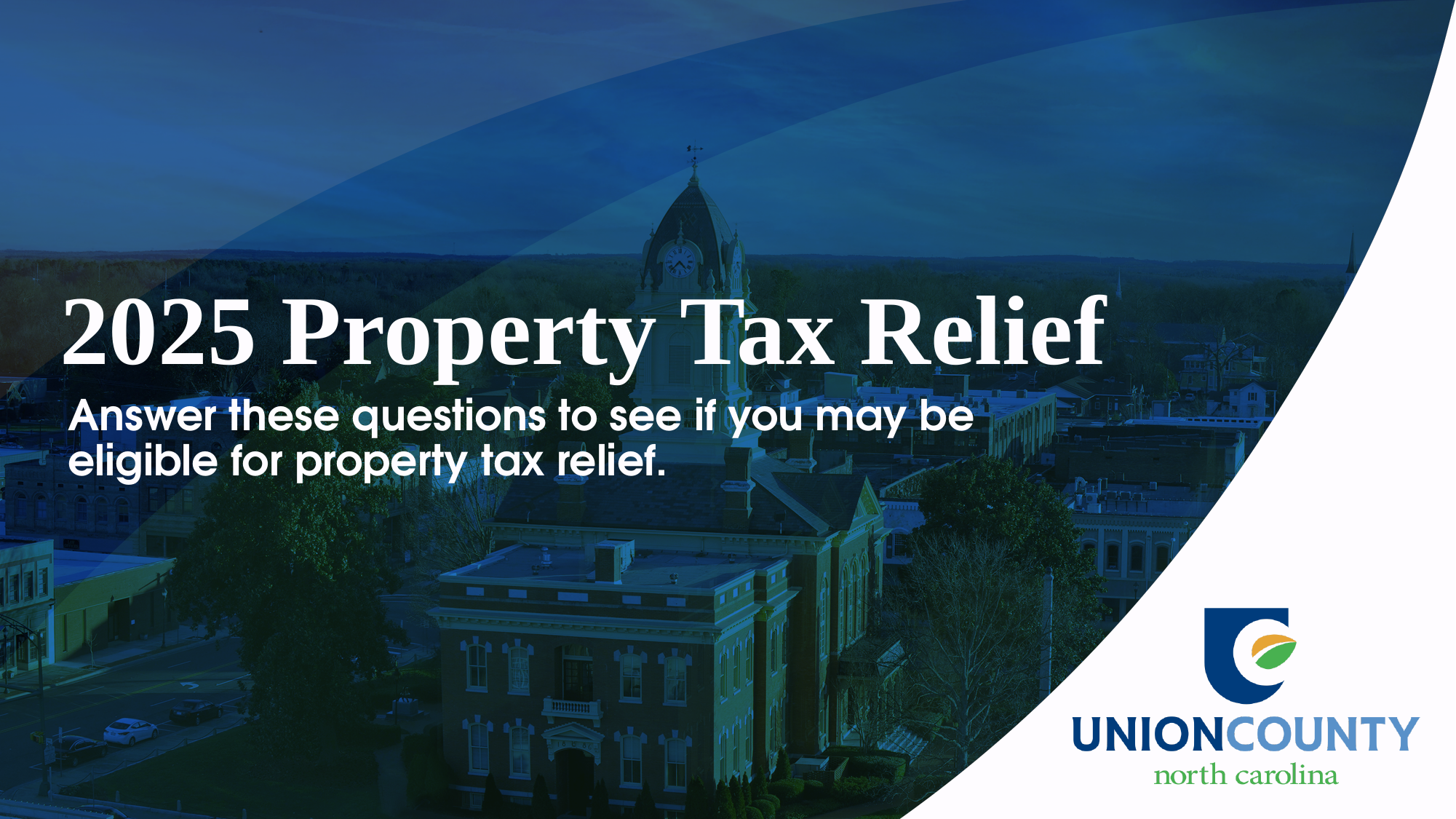

# 2025 Property Tax Relief
Answer these questions to see if you may be eligible for property tax relief.